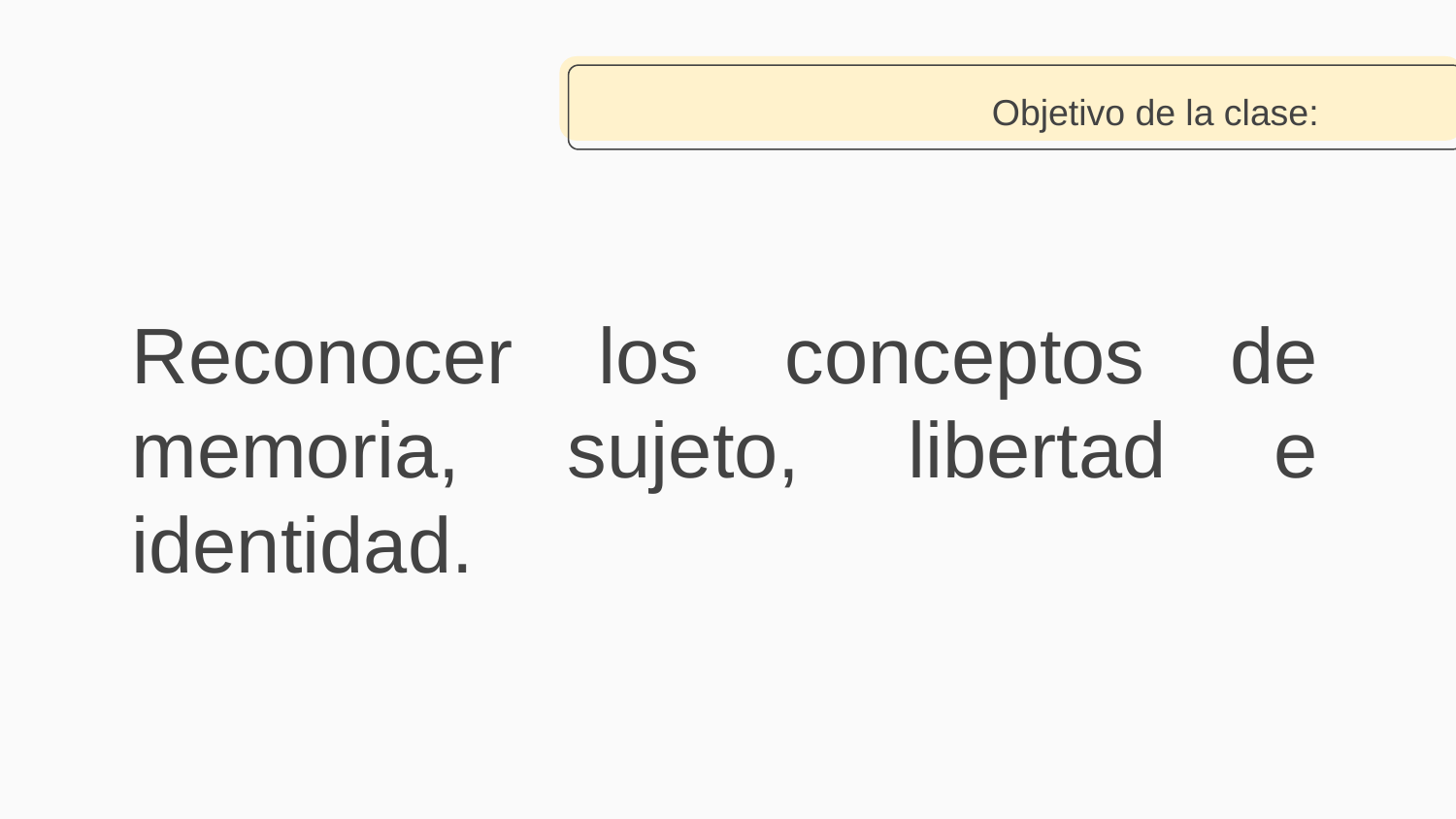

# Objetivo de la clase:
Reconocer los conceptos de memoria, sujeto, libertad e identidad.